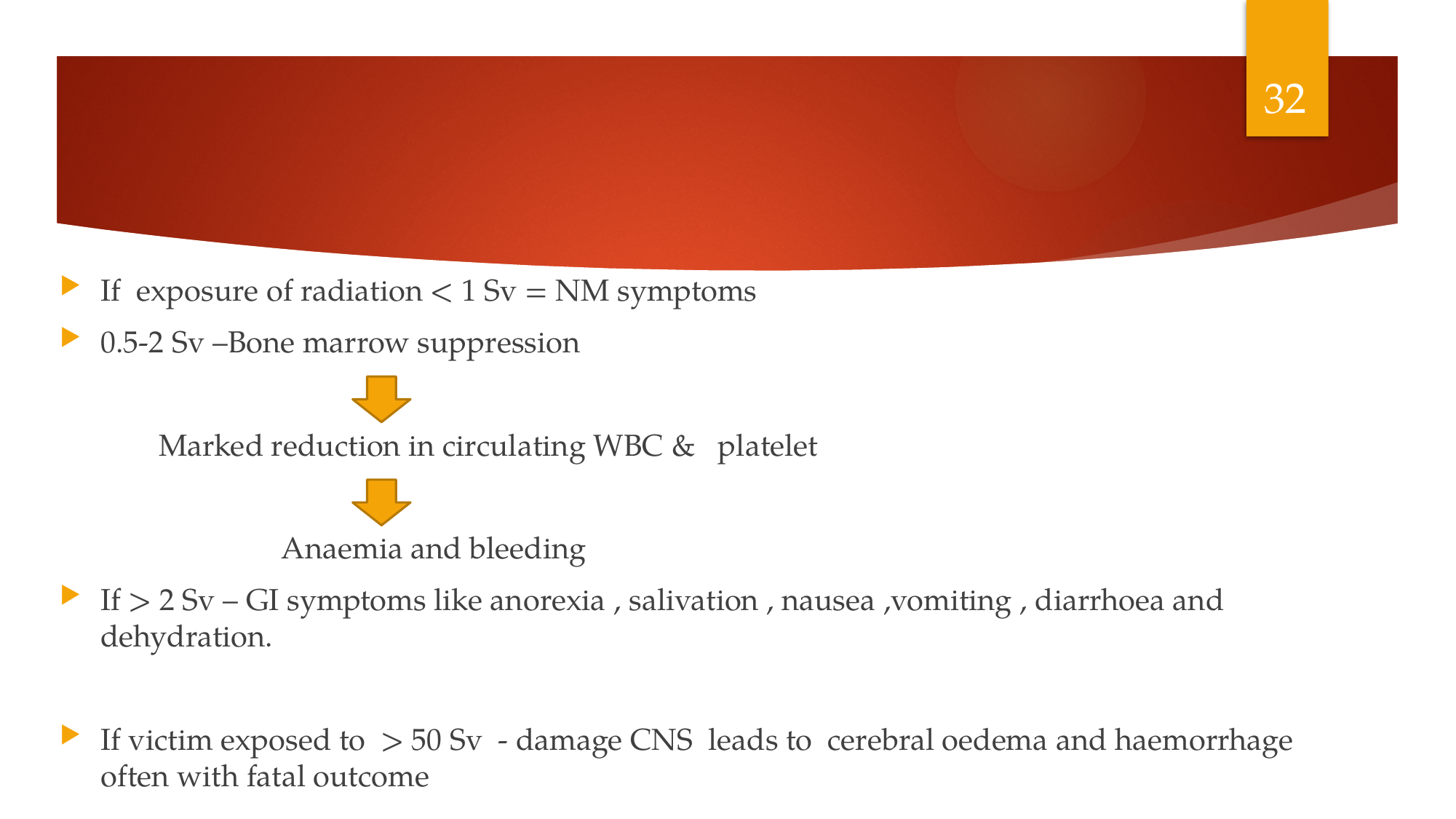

32
#
If  exposure of radiation < 1 Sv = NM symptoms
0.5-2 Sv –Bone marrow suppression

             Marked reduction in circulating WBC &   platelet

                             Anaemia and bleeding
If > 2 Sv – GI symptoms like anorexia , salivation , nausea ,vomiting , diarrhoea and dehydration.

If victim exposed to  > 50 Sv  - damage CNS  leads to  cerebral oedema and haemorrhage often with fatal outcome